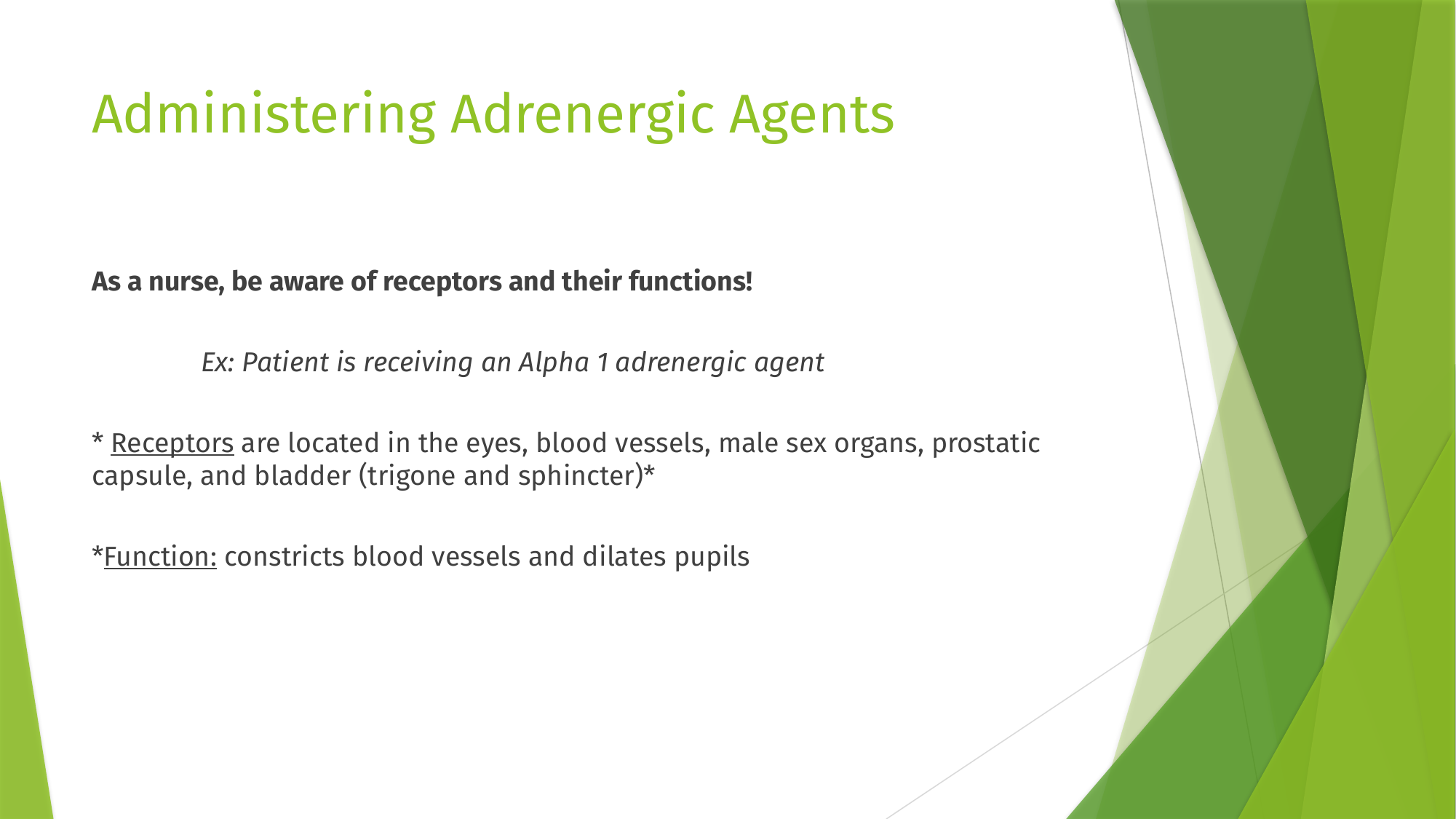

# Administering Adrenergic Agents
As a nurse, be aware of receptors and their functions!
	Ex: Patient is receiving an Alpha 1 adrenergic agent
* Receptors are located in the eyes, blood vessels, male sex organs, prostatic capsule, and bladder (trigone and sphincter)*
*Function: constricts blood vessels and dilates pupils